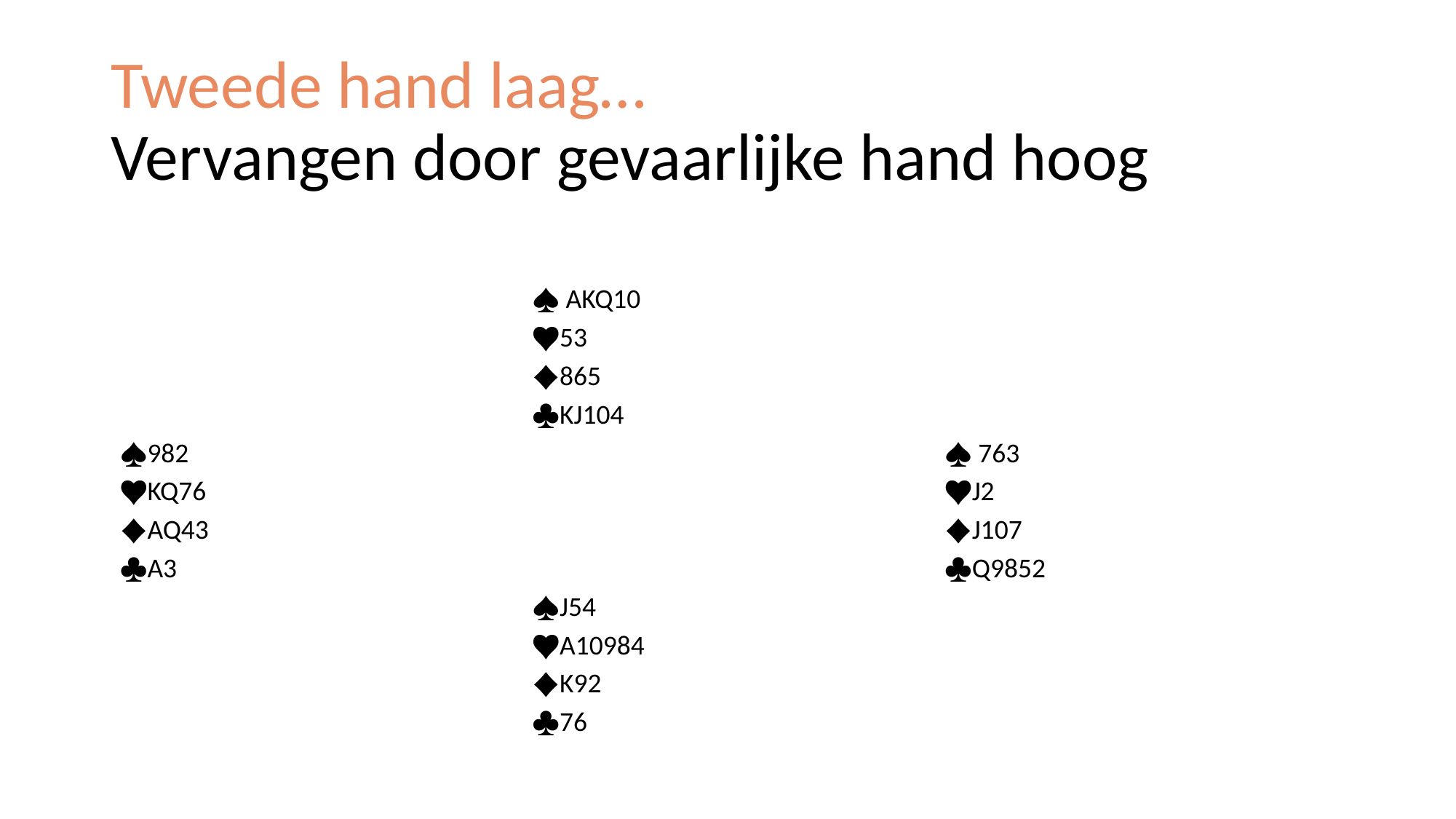

# Tweede hand laag… Vervangen door gevaarlijke hand hoog
|  | ♠ AKQ10 |  |
| --- | --- | --- |
|  | ♥53 |  |
|  | ♦865 |  |
|  | ♣KJ104 |  |
| ♠982 |  | ♠ 763 |
| ♥KQ76 |  | ♥J2 |
| ♦AQ43 |  | ♦J107 |
| ♣A3 |  | ♣Q9852 |
|  | ♠J54 |  |
|  | ♥A10984 |  |
|  | ♦K92 |  |
|  | ♣76 |  |